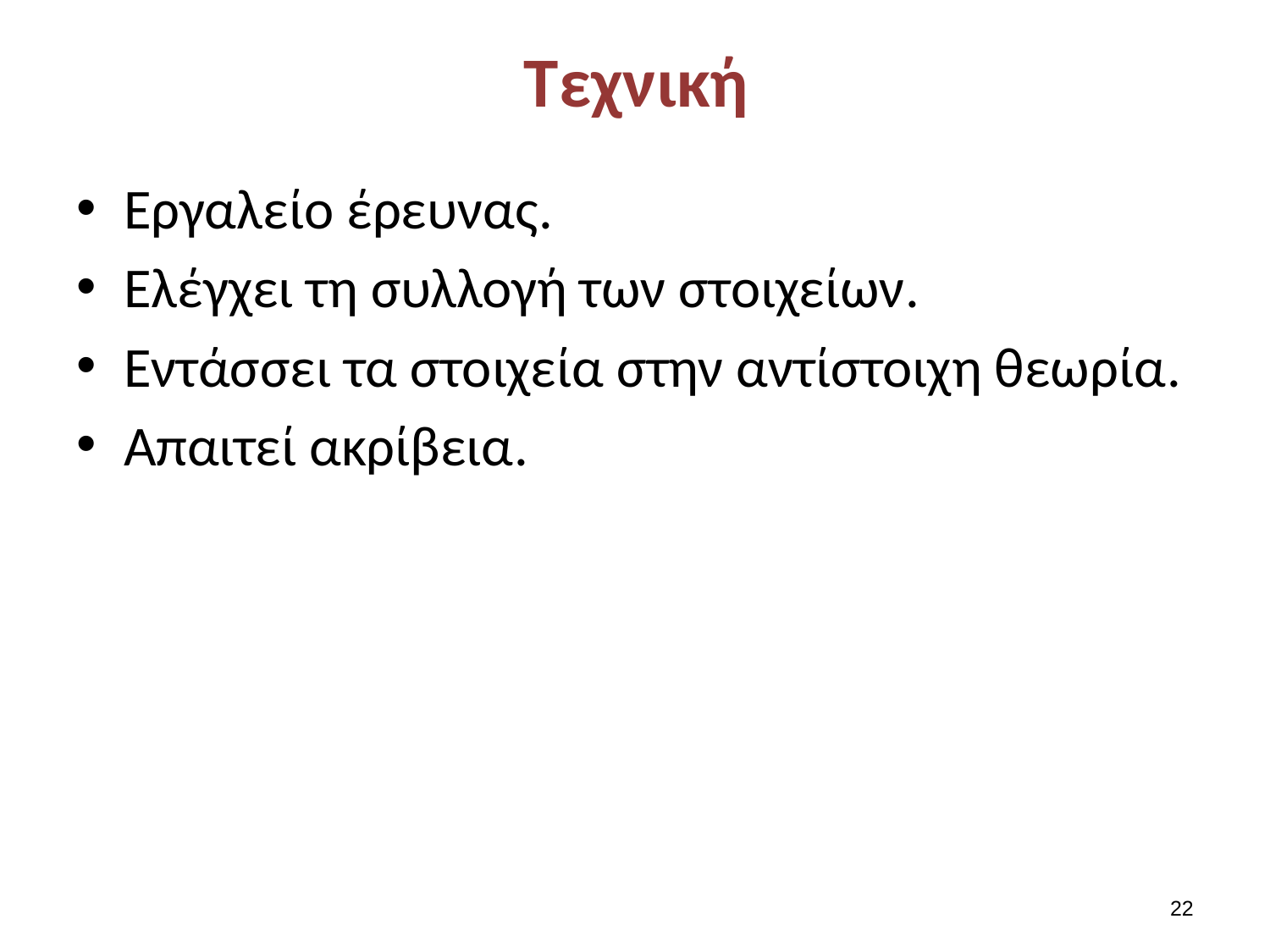

# Τεχνική
Εργαλείο έρευνας.
Ελέγχει τη συλλογή των στοιχείων.
Εντάσσει τα στοιχεία στην αντίστοιχη θεωρία.
Απαιτεί ακρίβεια.
22